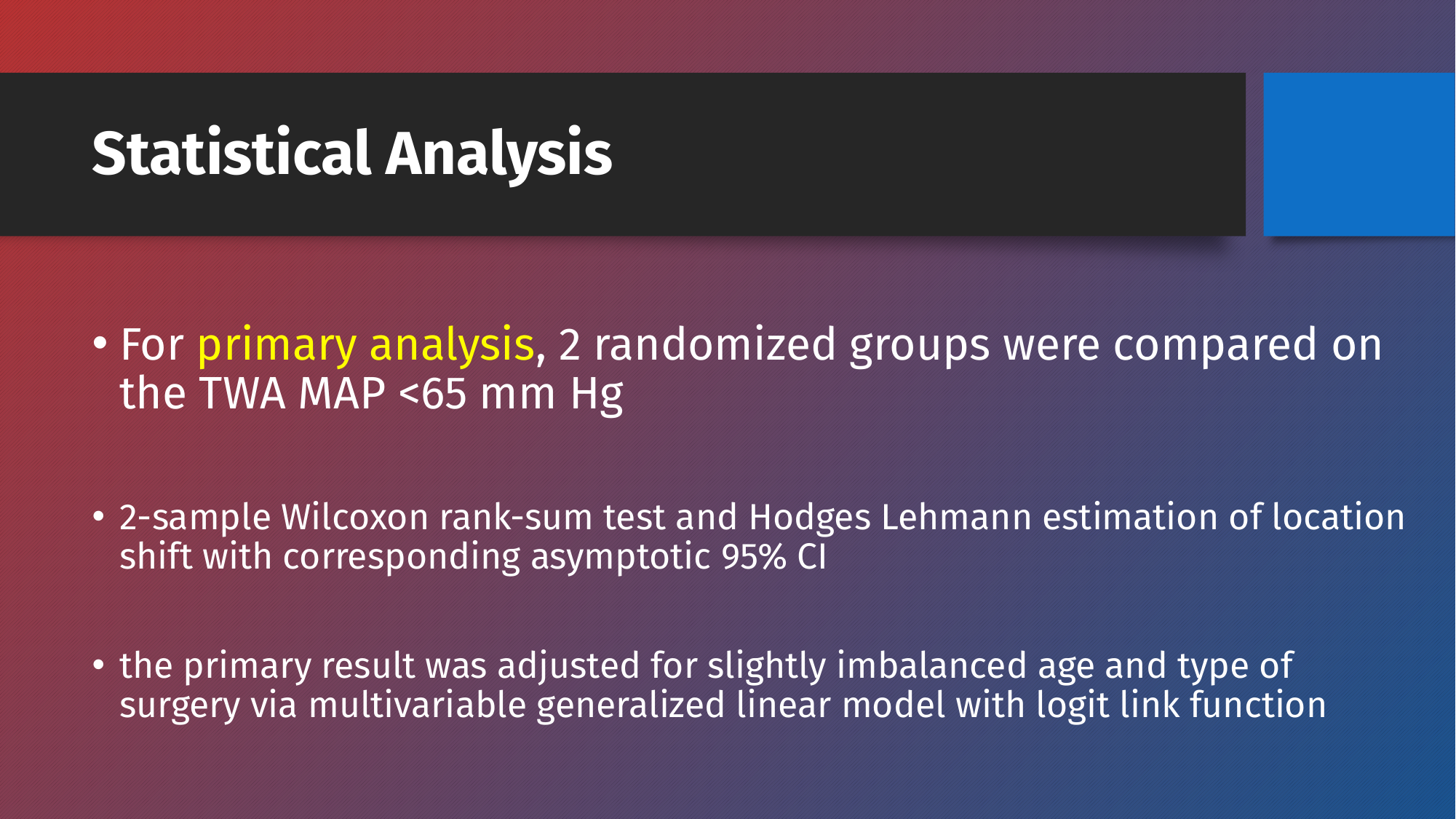

# Statistical Analysis
For primary analysis, 2 randomized groups were compared on the TWA MAP <65 mm Hg

2-sample Wilcoxon rank-sum test and Hodges Lehmann estimation of location shift with corresponding asymptotic 95% CI

the primary result was adjusted for slightly imbalanced age and type of surgery via multivariable generalized linear model with logit link function